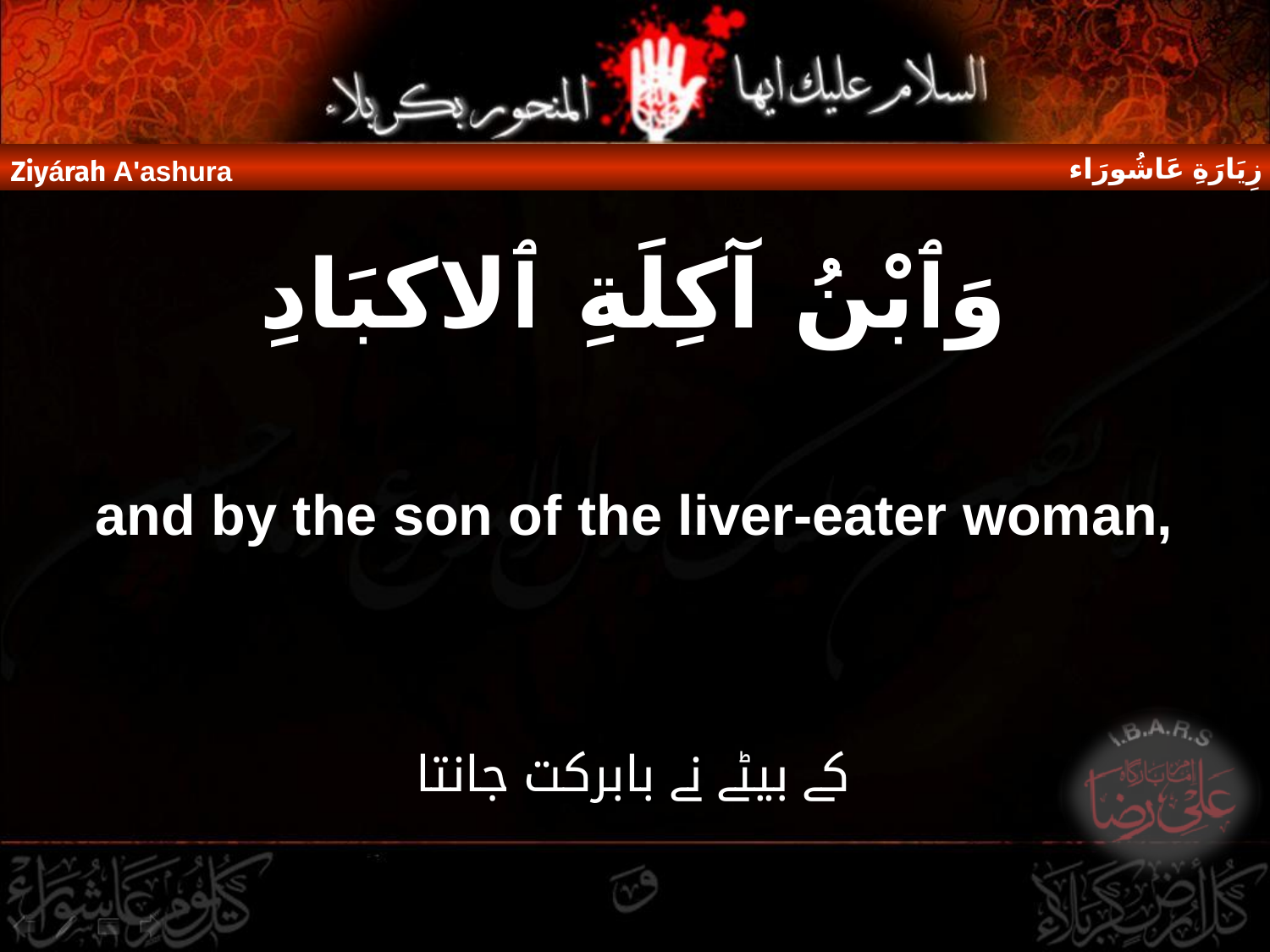

زِيَارَةِ عَاشُورَاء
Ziyárah A'ashura
وَٱبْنُ آكِلَةِ ٱلاكبَادِ
and by the son of the liver-eater woman,
کے بیٹے نے بابرکت جانتا